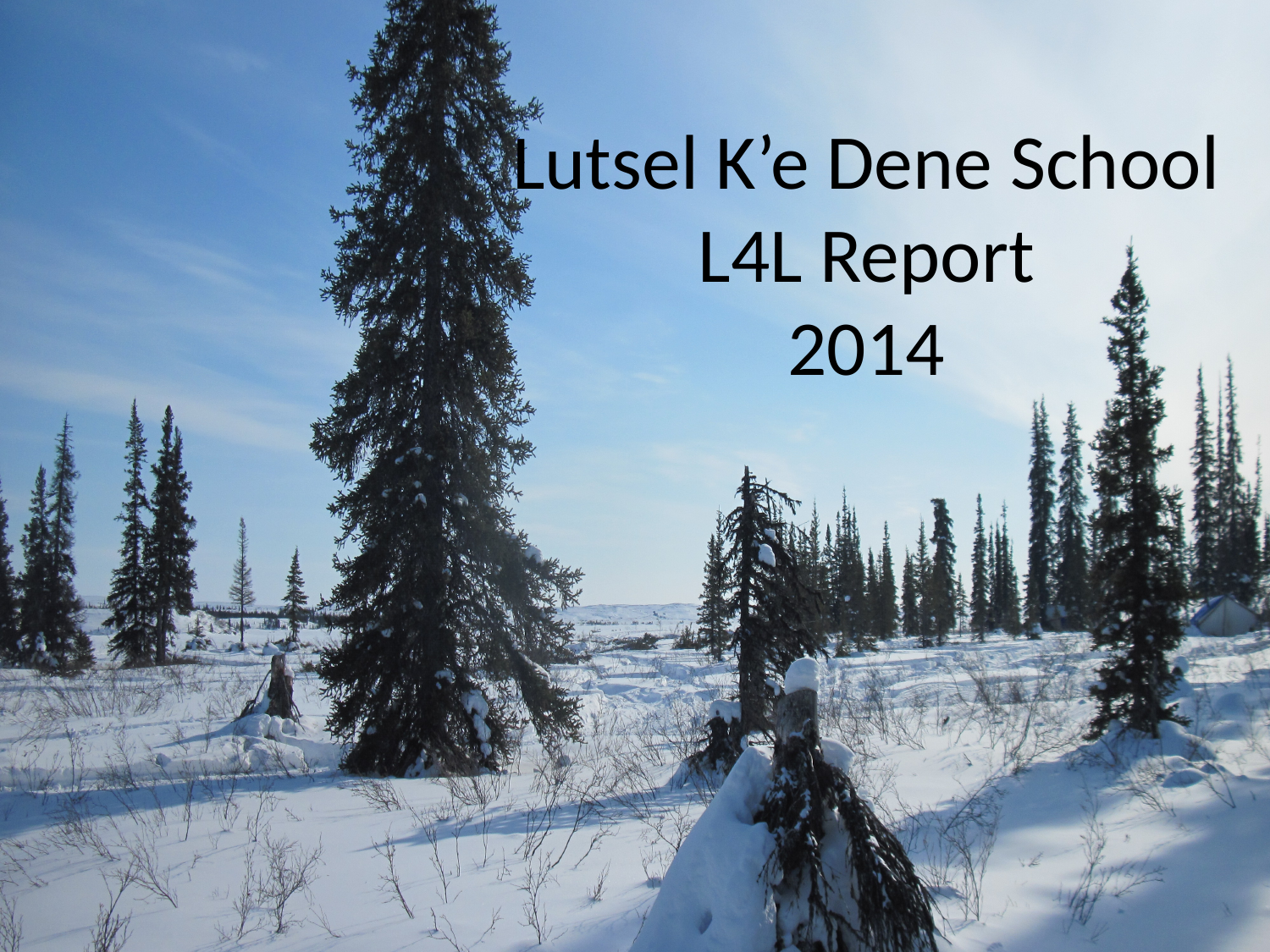

# Lutsel K’e Dene School L4L Report 2014